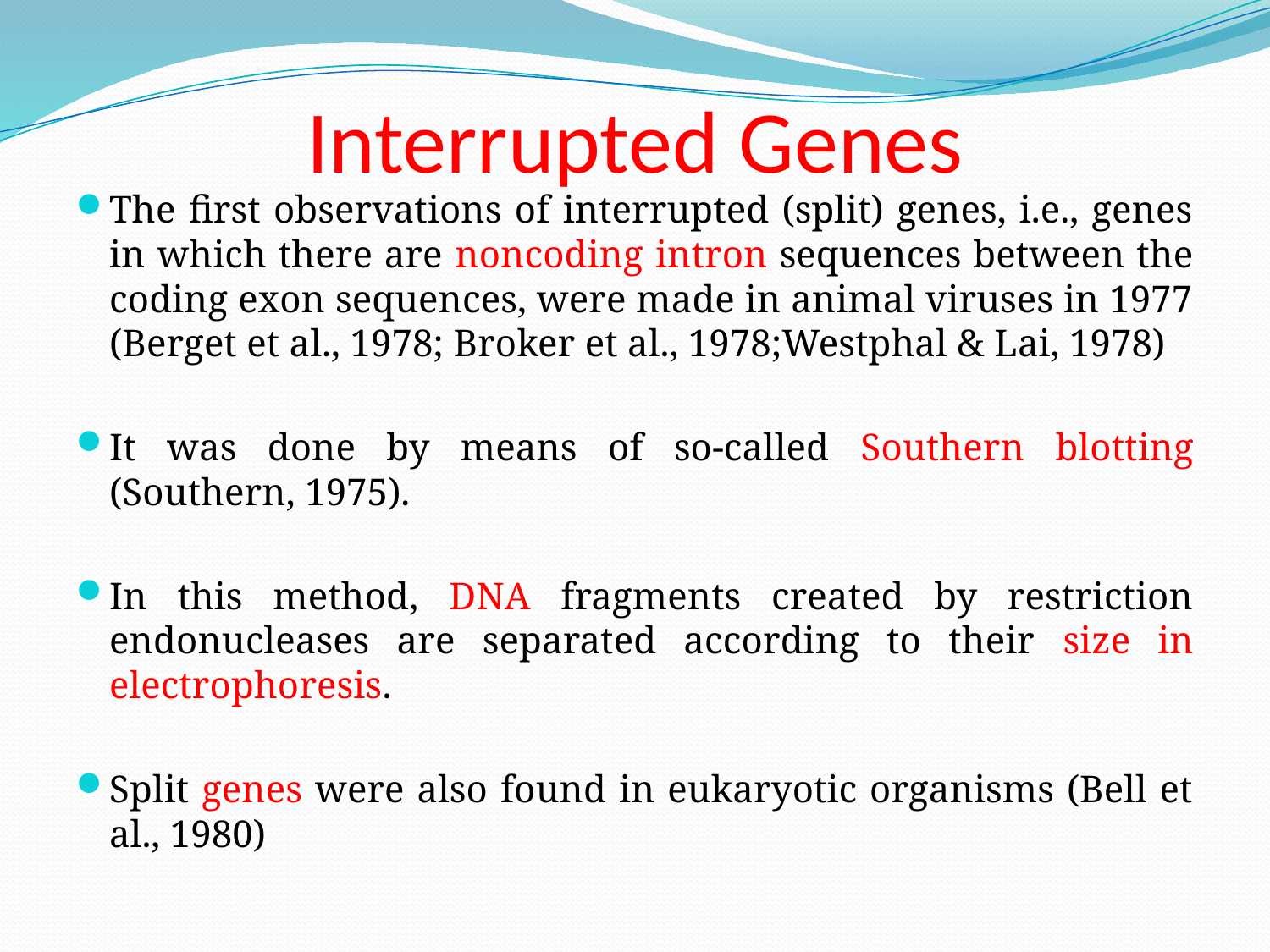

# Interrupted Genes
The first observations of interrupted (split) genes, i.e., genes in which there are noncoding intron sequences between the coding exon sequences, were made in animal viruses in 1977 (Berget et al., 1978; Broker et al., 1978;Westphal & Lai, 1978)

It was done by means of so-called Southern blotting (Southern, 1975).

In this method, DNA fragments created by restriction endonucleases are separated according to their size in electrophoresis.

Split genes were also found in eukaryotic organisms (Bell et al., 1980)